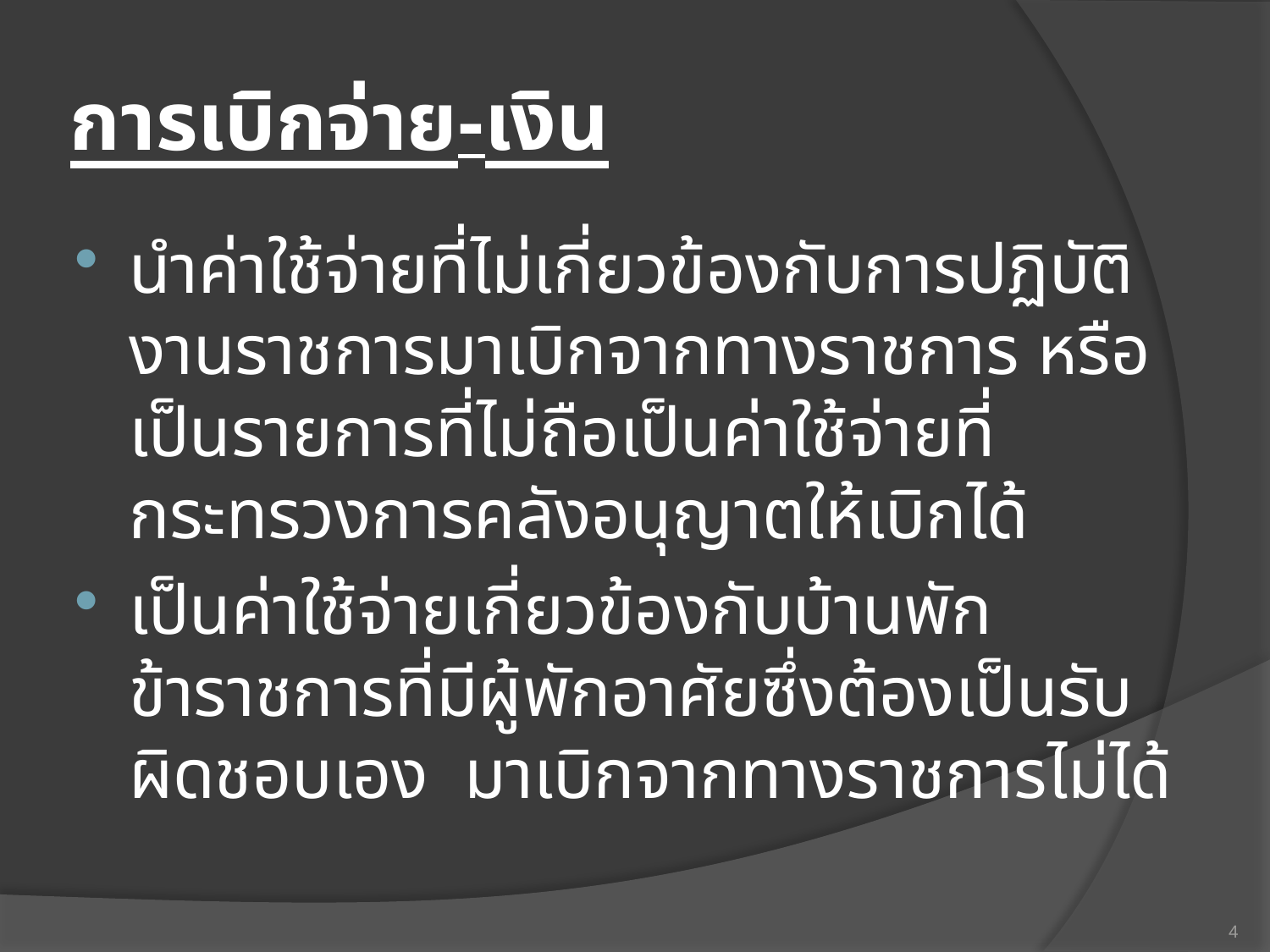

# การเบิกจ่าย-เงิน
นำค่าใช้จ่ายที่ไม่เกี่ยวข้องกับการปฏิบัติงานราชการมาเบิกจากทางราชการ หรือเป็นรายการที่ไม่ถือเป็นค่าใช้จ่ายที่กระทรวงการคลังอนุญาตให้เบิกได้
เป็นค่าใช้จ่ายเกี่ยวข้องกับบ้านพักข้าราชการที่มีผู้พักอาศัยซึ่งต้องเป็นรับผิดชอบเอง  มาเบิกจากทางราชการไม่ได้

4